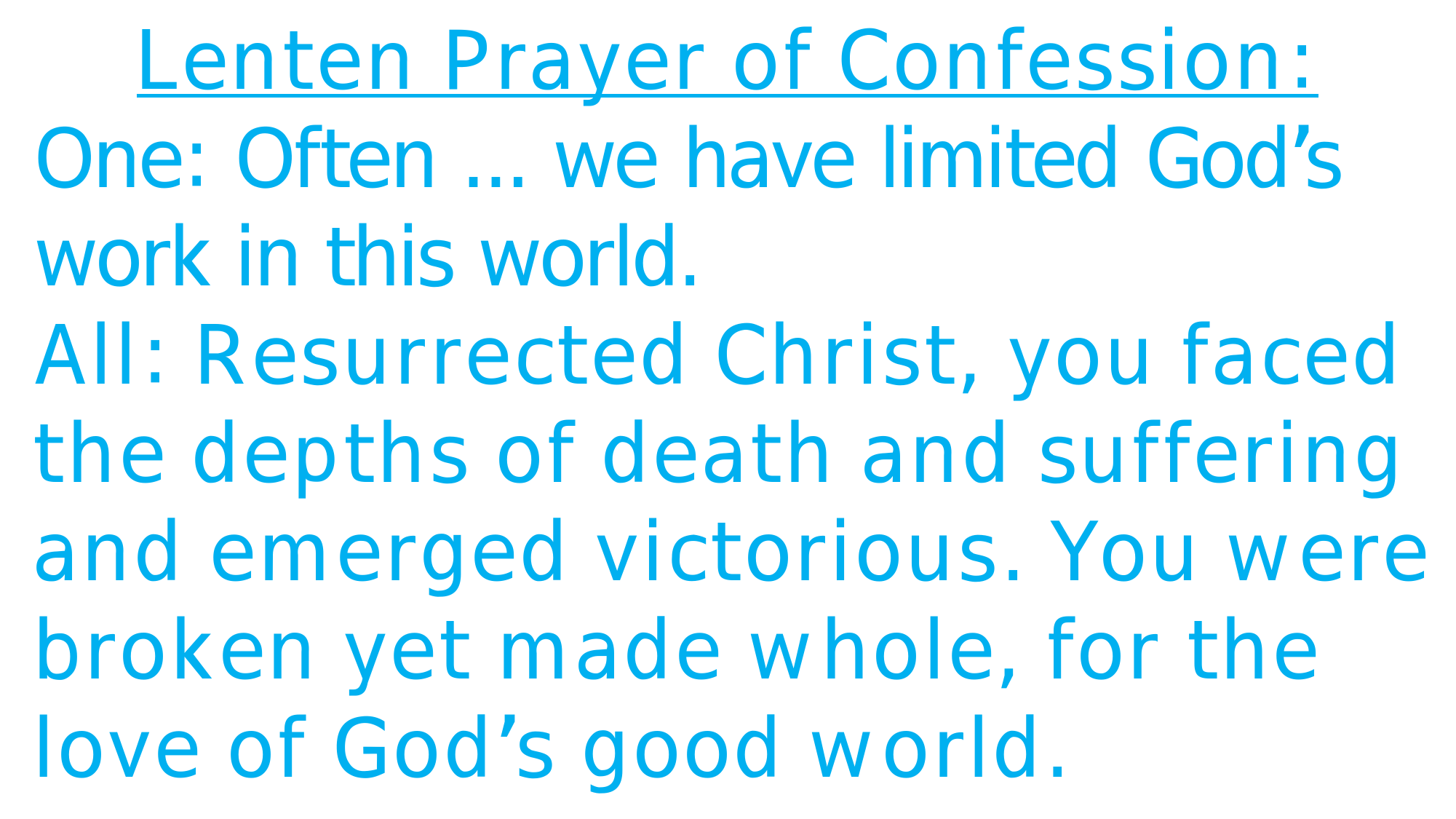

Lenten Prayer of Confession:
 One: Often … we have limited God’s
 work in this world.
 All: Resurrected Christ, you faced
 the depths of death and suffering
 and emerged victorious. You were
 broken yet made whole, for the
 love of God’s good world.